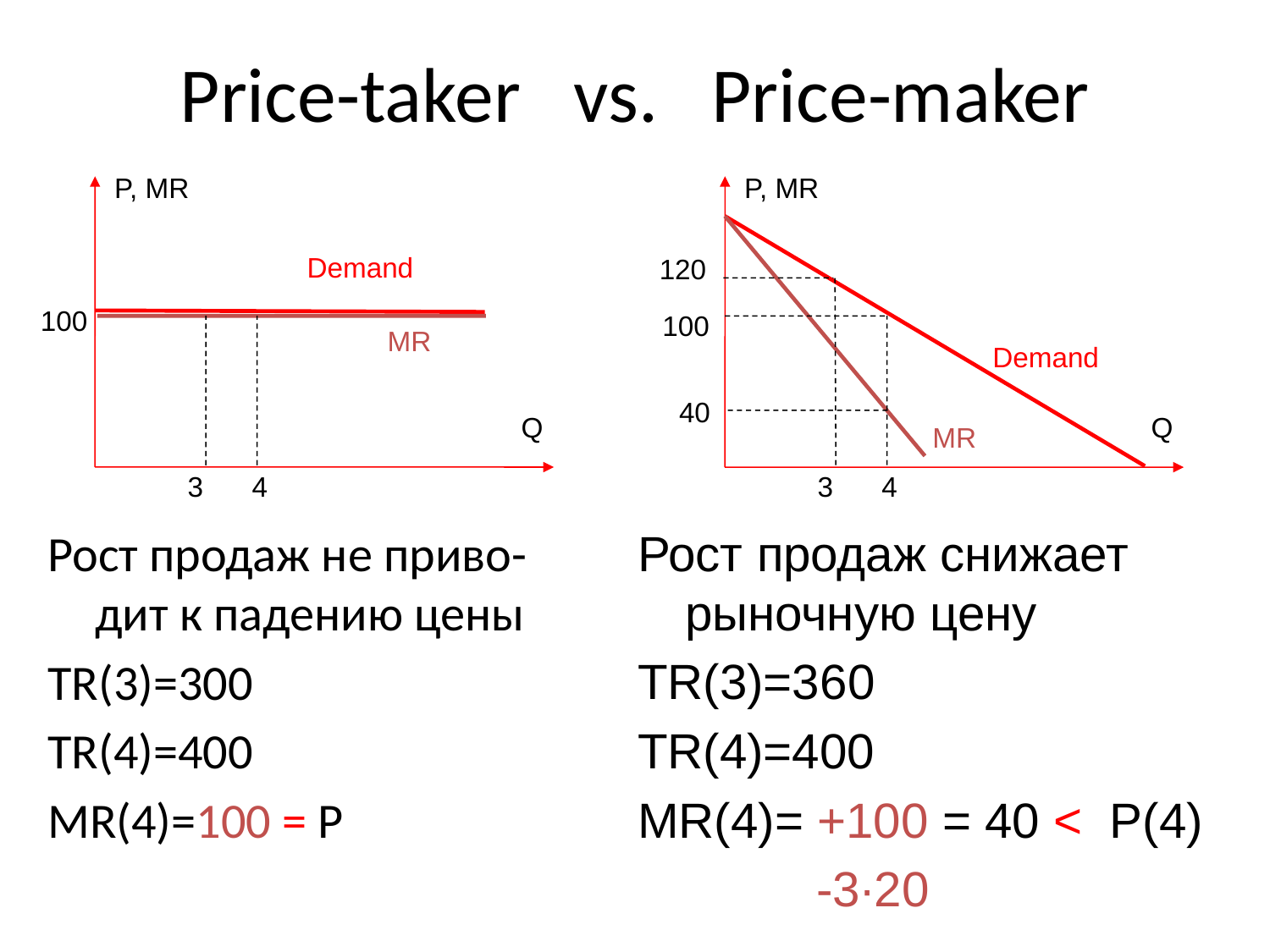

Price-taker   vs.   Price-maker
P, MR

Demand

MR
Q
3
4

P, MR

120

100

Demand
40

MR

3
4
Q
100
Рост продаж не приво-дит к падению цены
TR(3)=300
TR(4)=400
MR(4)=100 = P
Рост продаж снижает рыночную цену
TR(3)=360
TR(4)=400
MR(4)= +100 = 40 <  P(4)
             -3∙20